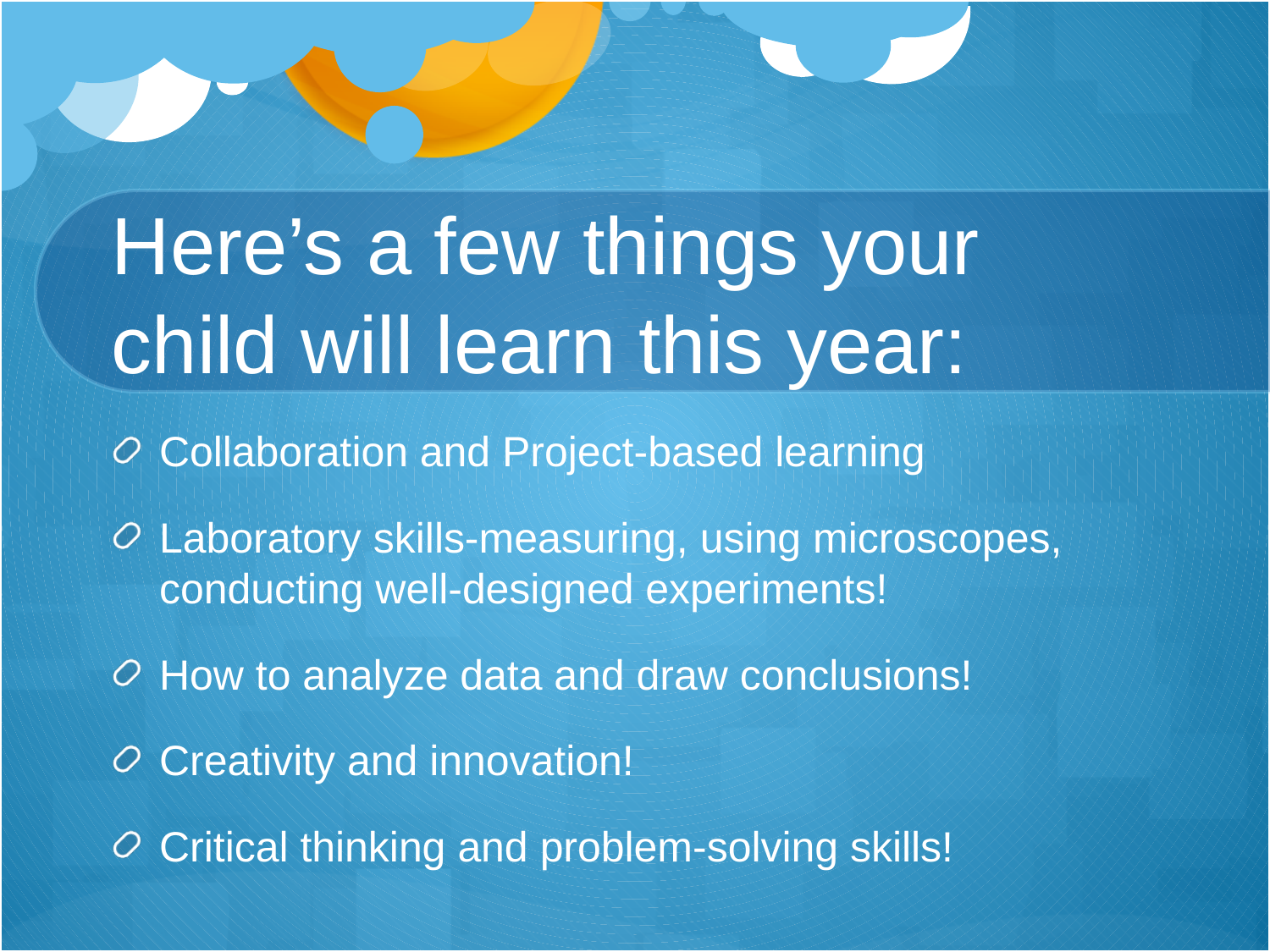

# Here’s a few things your child will learn this year:
Collaboration and Project-based learning
Laboratory skills-measuring, using microscopes, conducting well-designed experiments!
How to analyze data and draw conclusions!
Creativity and innovation!
Critical thinking and problem-solving skills!